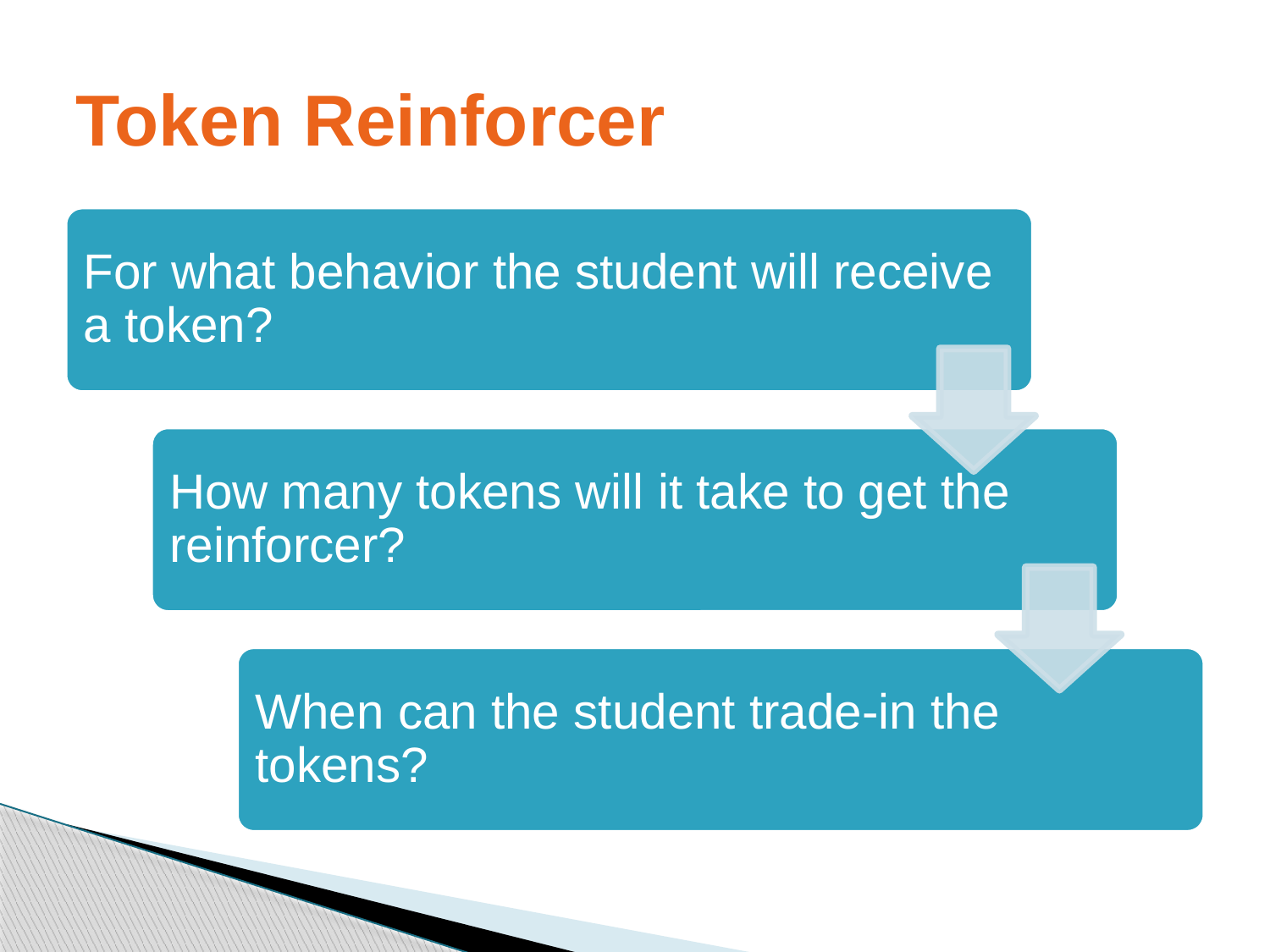

# Token Reinforcer
For what behavior the student will receive a token?
How many tokens will it take to get the reinforcer?
When can the student trade-in the tokens?